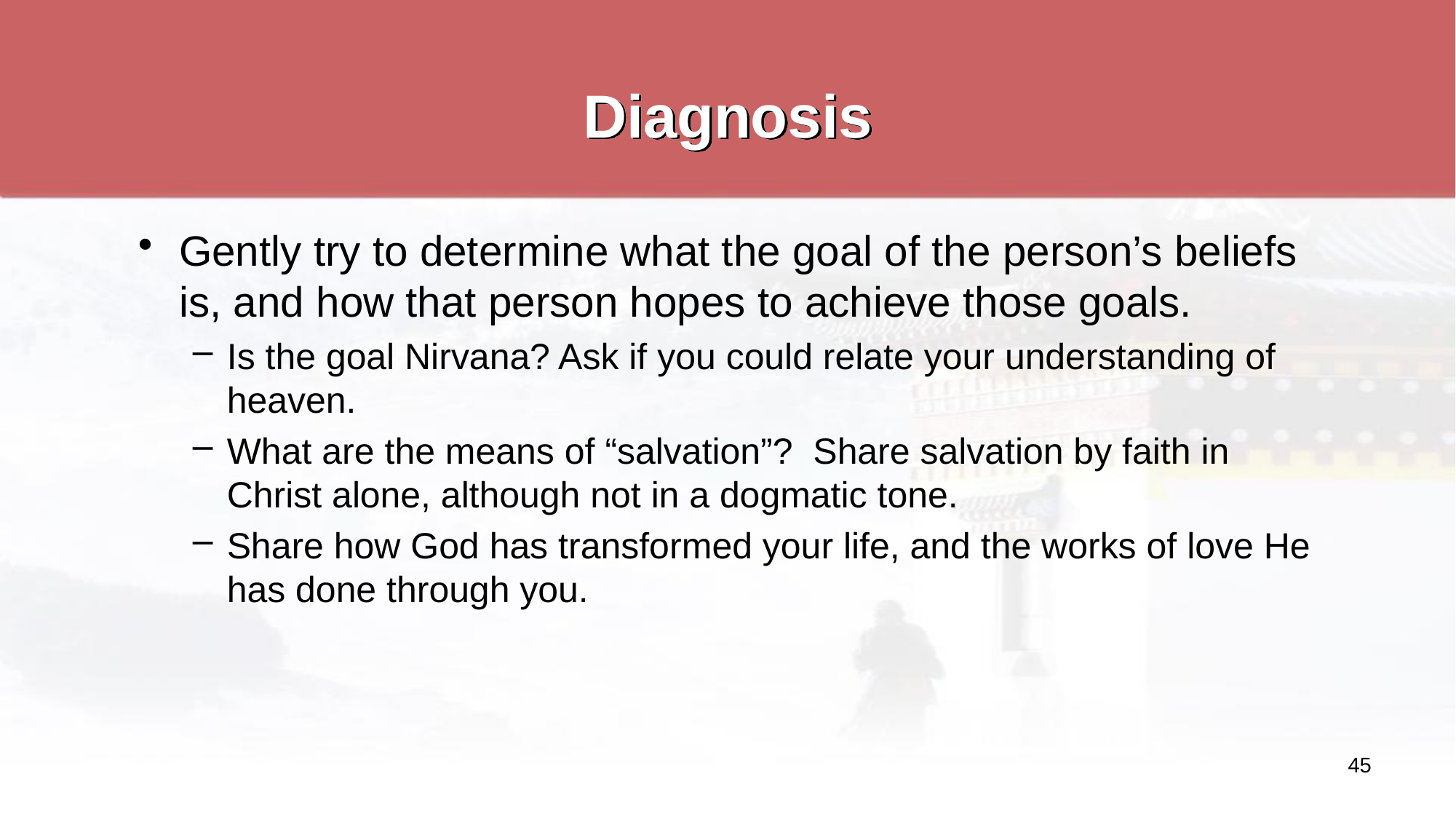

# Diagnosis
Gently try to determine what the goal of the person’s beliefs is, and how that person hopes to achieve those goals.
Is the goal Nirvana? Ask if you could relate your understanding of heaven.
What are the means of “salvation”?  Share salvation by faith in Christ alone, although not in a dogmatic tone.
Share how God has transformed your life, and the works of love He has done through you.
45